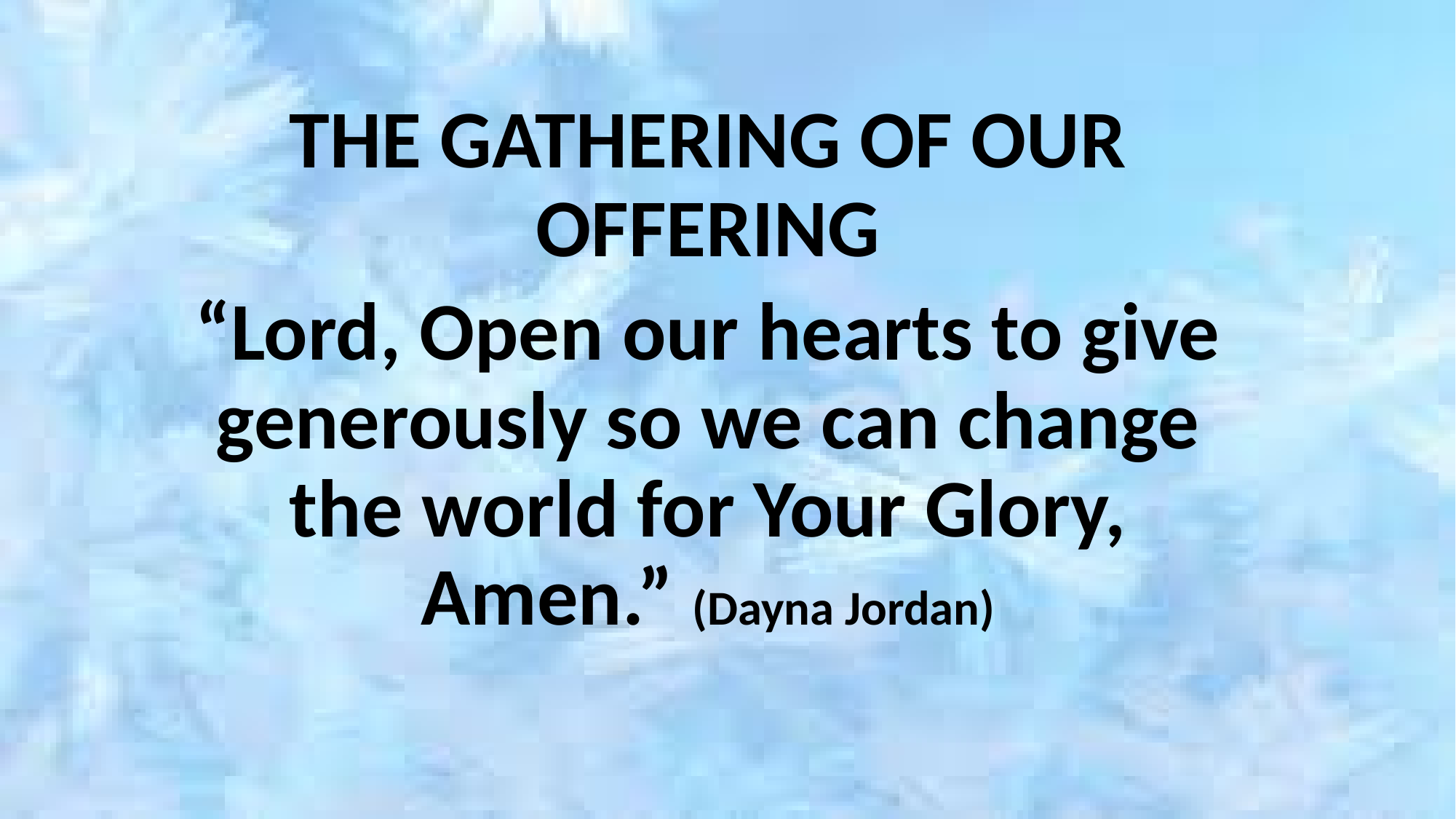

THE GATHERING OF OUR OFFERING
“Lord, Open our hearts to give generously so we can change the world for Your Glory, Amen.” (Dayna Jordan)